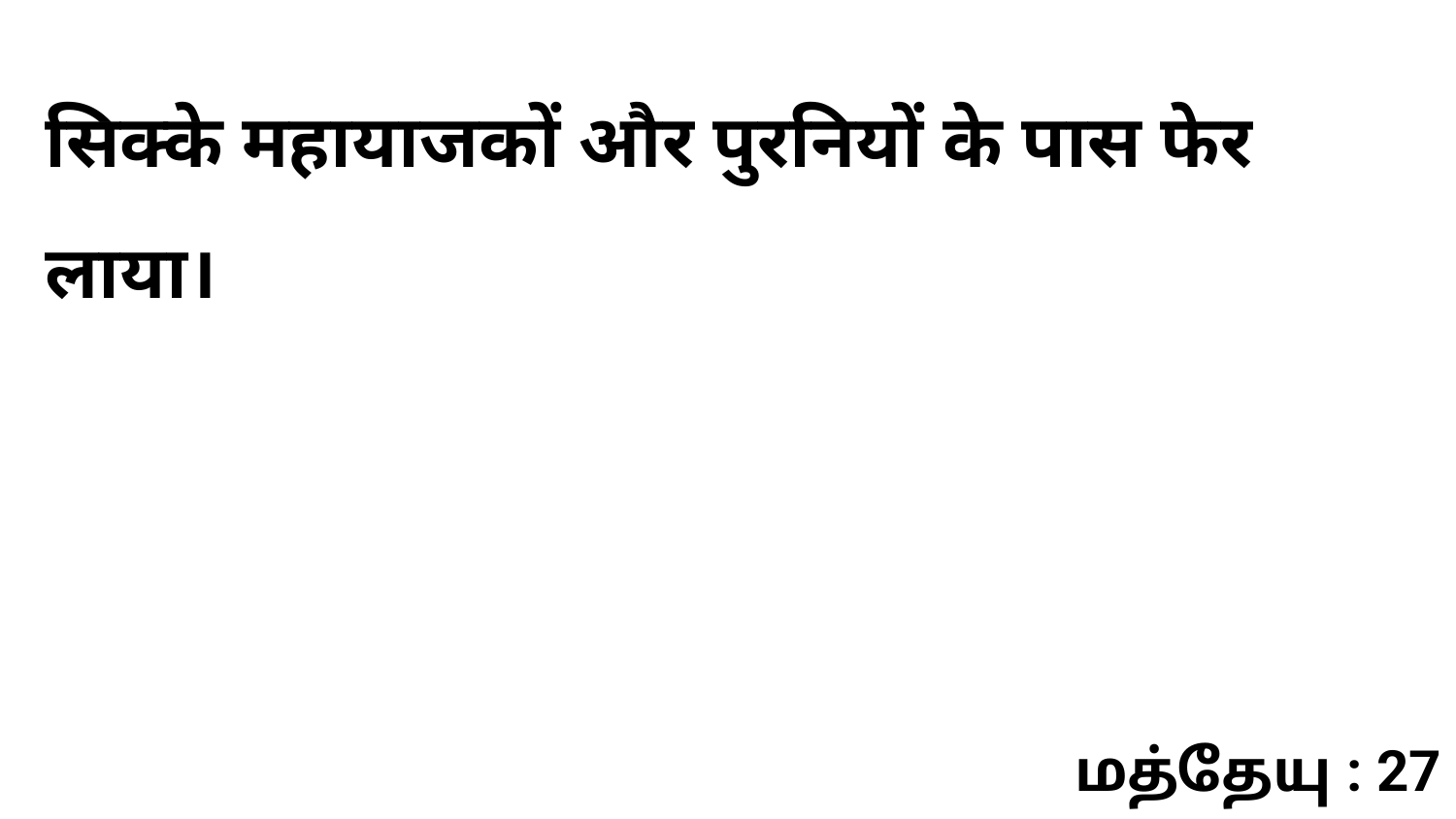

सिक्के महायाजकों और पुरनियों के पास फेर लाया।
மத்தேயு : 27